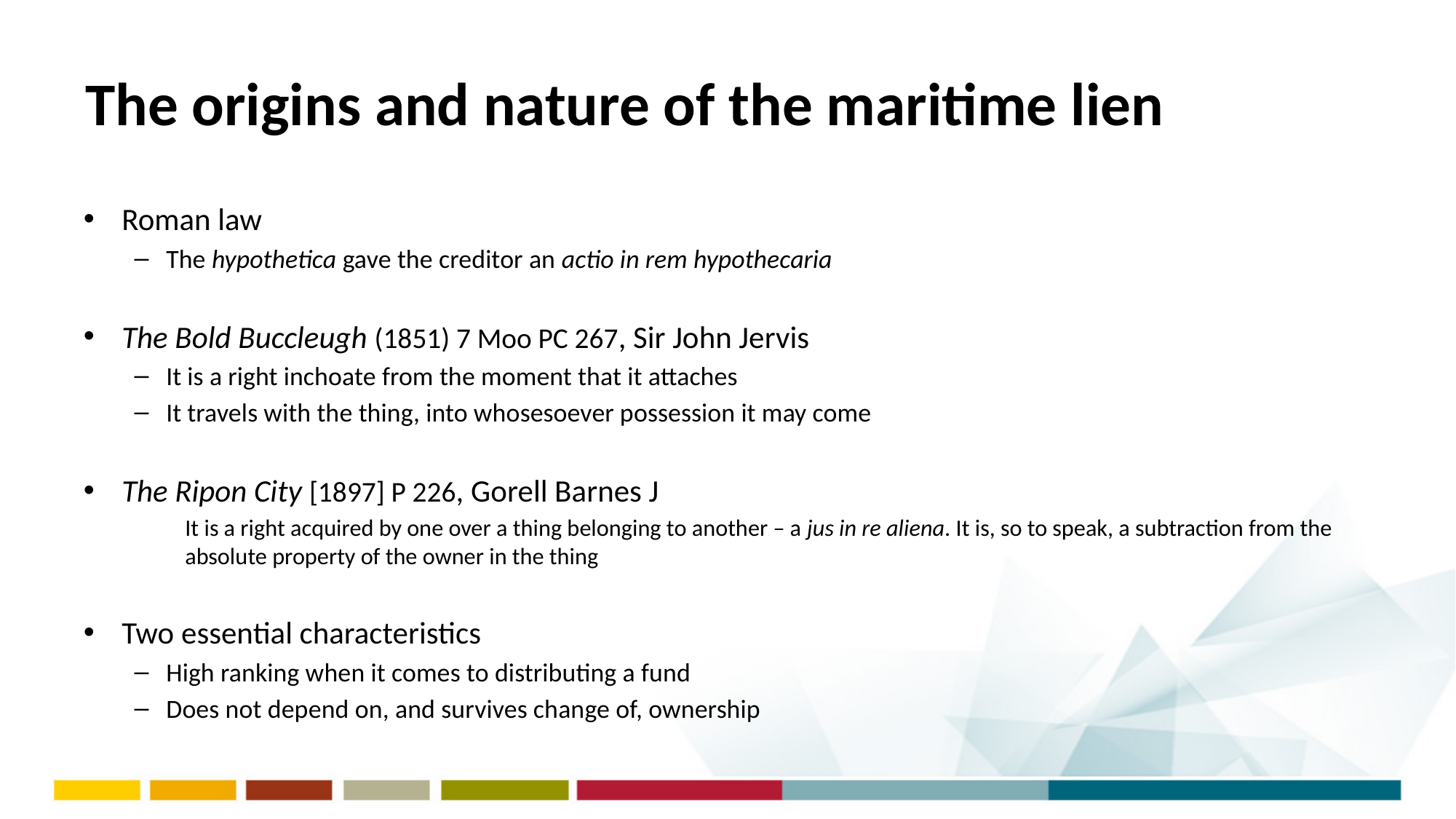

# The origins and nature of the maritime lien
Roman law
The hypothetica gave the creditor an actio in rem hypothecaria

The Bold Buccleugh (1851) 7 Moo PC 267, Sir John Jervis
It is a right inchoate from the moment that it attaches
It travels with the thing, into whosesoever possession it may come

The Ripon City [1897] P 226, Gorell Barnes J
It is a right acquired by one over a thing belonging to another – a jus in re aliena. It is, so to speak, a subtraction from the absolute property of the owner in the thing

Two essential characteristics
High ranking when it comes to distributing a fund
Does not depend on, and survives change of, ownership